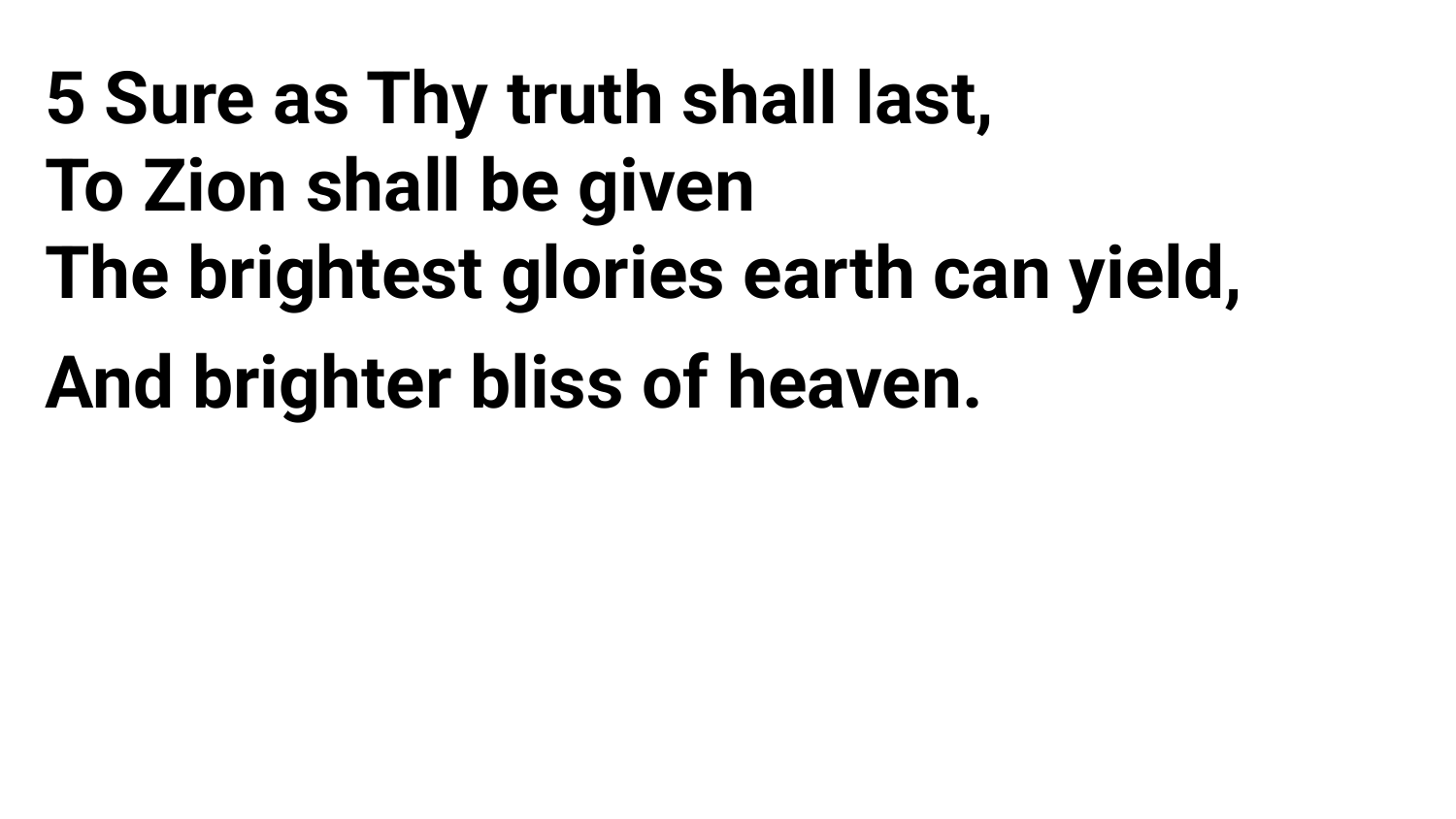

5 Sure as Thy truth shall last,
To Zion shall be given
The brightest glories earth can yield,
And brighter bliss of heaven.